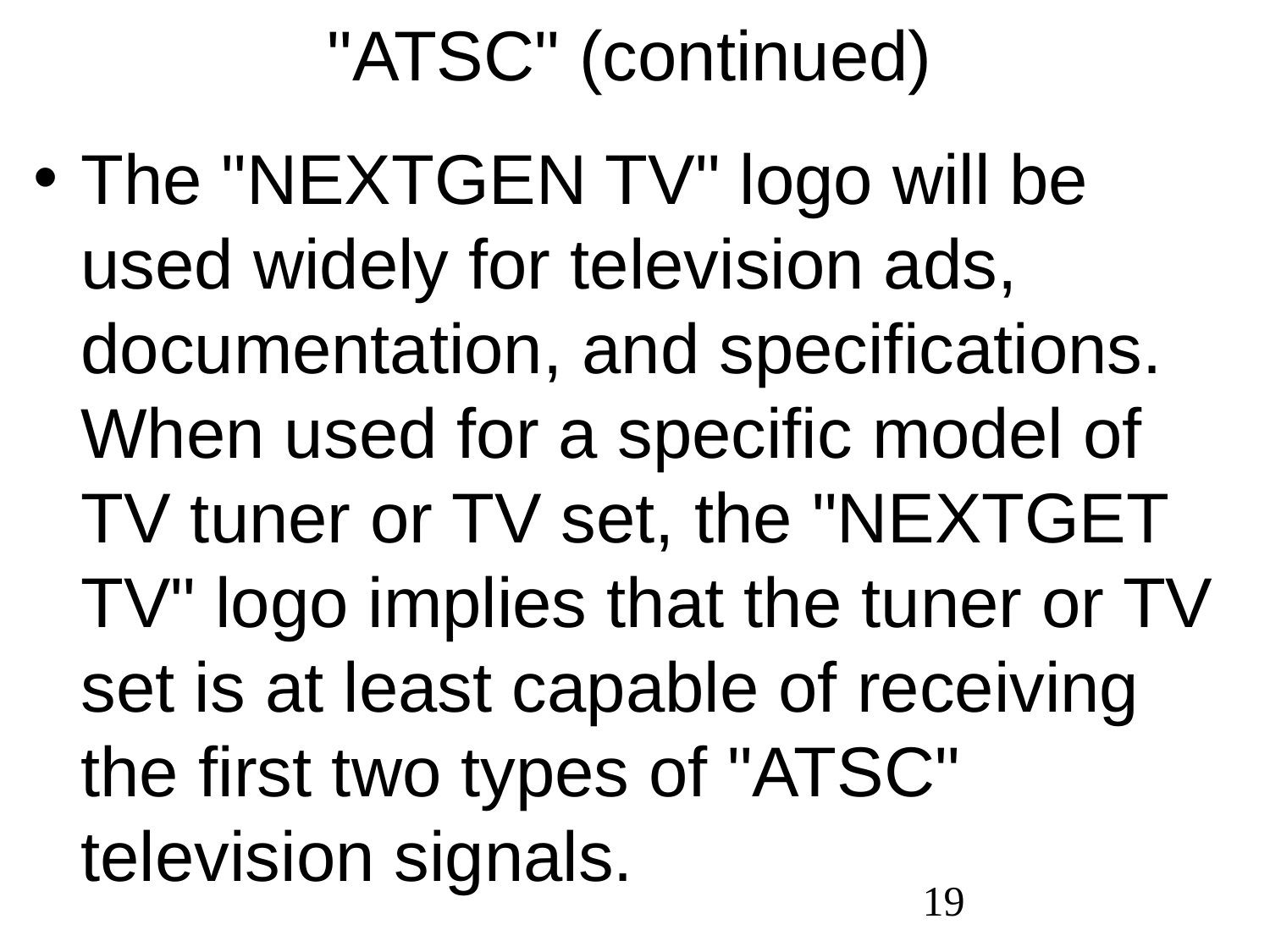

"ATSC" (continued)
The "NEXTGEN TV" logo will be used widely for television ads, documentation, and specifications.    When used for a specific model of TV tuner or TV set, the "NEXTGET TV" logo implies that the tuner or TV set is at least capable of receiving the first two types of "ATSC" television signals.
19